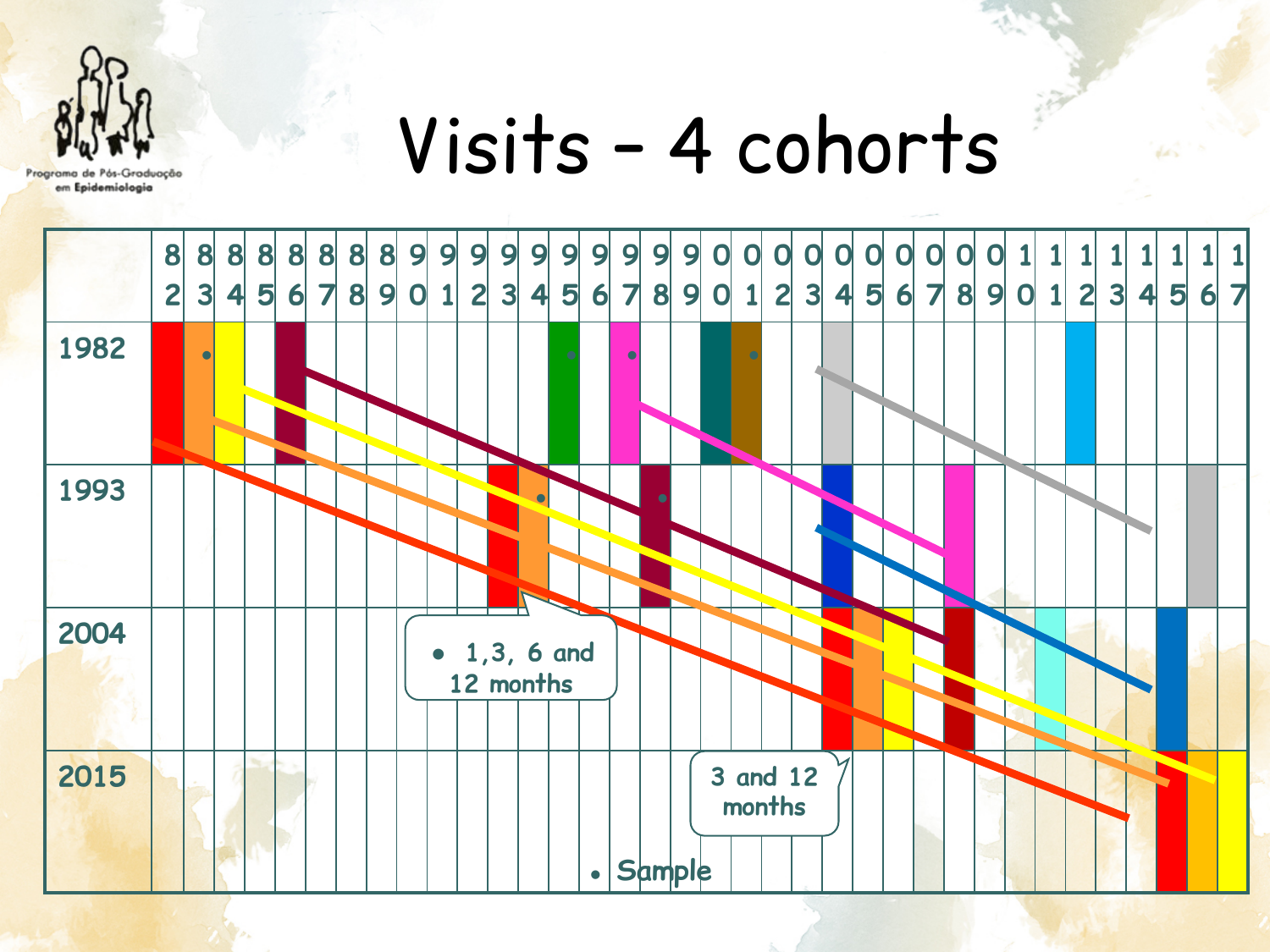

# Visits – 4 cohorts
|  | 82 | 83 | 84 | 85 | 86 | 87 | 88 | 89 | 90 | 91 | 92 | 93 | 94 | 95 | 96 | 97 | 98 | 99 | 00 | 01 | 02 | 03 | 04 | 05 | 06 | 07 | 08 | 09 | 10 | 11 | 12 | 13 | 14 | 15 | 16 | 17 |
| --- | --- | --- | --- | --- | --- | --- | --- | --- | --- | --- | --- | --- | --- | --- | --- | --- | --- | --- | --- | --- | --- | --- | --- | --- | --- | --- | --- | --- | --- | --- | --- | --- | --- | --- | --- | --- |
| 1982 |  | ● |  |  |  |  |  |  |  |  |  |  |  | ● |  | ● |  |  |  | ● |  |  |  |  |  |  |  |  |  |  |  |  |  |  |  |  |
| 1993 |  |  |  |  |  |  |  |  |  |  |  |  | ● |  |  |  | ● |  |  |  |  |  |  |  |  |  |  |  |  |  |  |  |  |  |  |  |
| 2004 |  |  |  |  |  |  |  |  |  |  |  |  |  |  |  |  |  |  |  |  |  |  |  |  |  |  |  |  |  |  |  |  |  |  |  |  |
| 2015 |  |  |  |  |  |  |  |  |  |  |  |  |  |  |  |  |  |  |  |  |  |  |  |  |  |  |  |  |  |  |  |  |  |  |  |  |

● 1,3, 6 and 12 months
3 and 12 months
● Sample